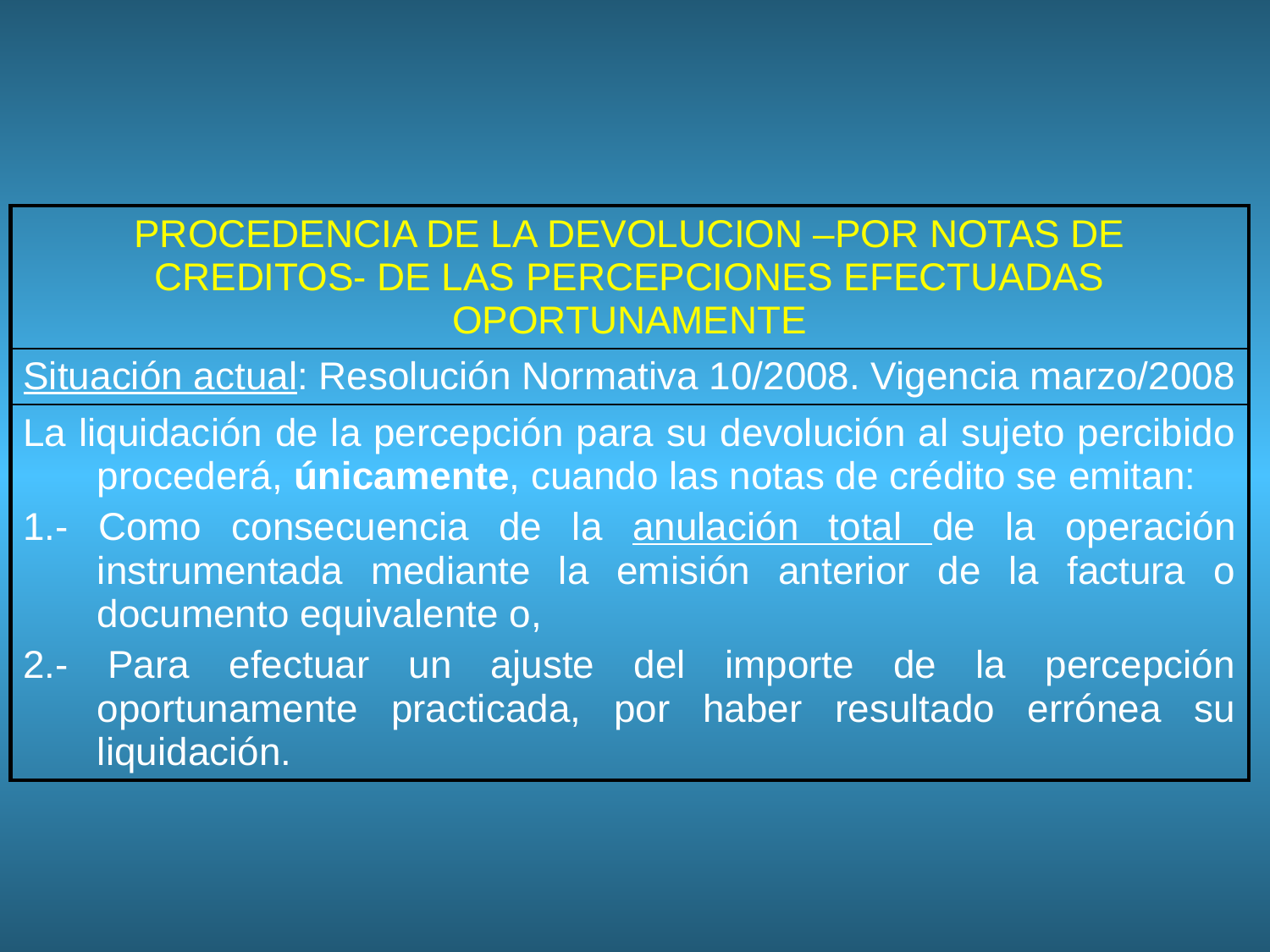

| PROCEDENCIA DE LA DEVOLUCION –POR NOTAS DE CREDITOS- DE LAS PERCEPCIONES EFECTUADAS OPORTUNAMENTE |
| --- |
| Situación actual: Resolución Normativa 10/2008. Vigencia marzo/2008 |
| La liquidación de la percepción para su devolución al sujeto percibido procederá, únicamente, cuando las notas de crédito se emitan: 1.- Como consecuencia de la anulación total de la operación instrumentada mediante la emisión anterior de la factura o documento equivalente o, 2.- Para efectuar un ajuste del importe de la percepción oportunamente practicada, por haber resultado errónea su liquidación. |